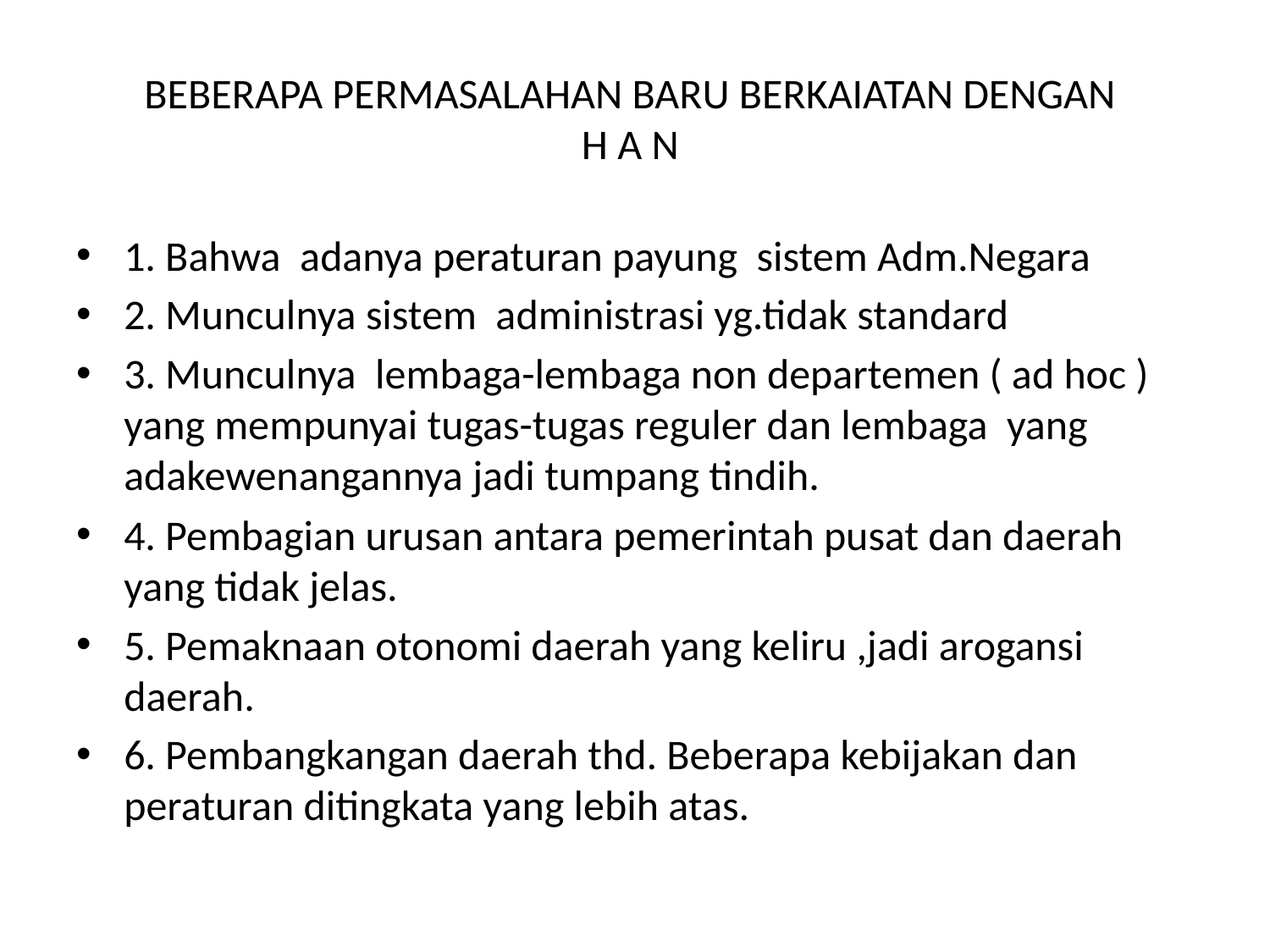

# BEBERAPA PERMASALAHAN BARU BERKAIATAN DENGAN H A N
1. Bahwa  adanya peraturan payung  sistem Adm.Negara
2. Munculnya sistem  administrasi yg.tidak standard
3. Munculnya  lembaga-lembaga non departemen ( ad hoc ) yang mempunyai tugas-tugas reguler dan lembaga  yang  adakewenangannya jadi tumpang tindih.
4. Pembagian urusan antara pemerintah pusat dan daerah yang tidak jelas.
5. Pemaknaan otonomi daerah yang keliru ,jadi arogansi daerah.
6. Pembangkangan daerah thd. Beberapa kebijakan dan peraturan ditingkata yang lebih atas.